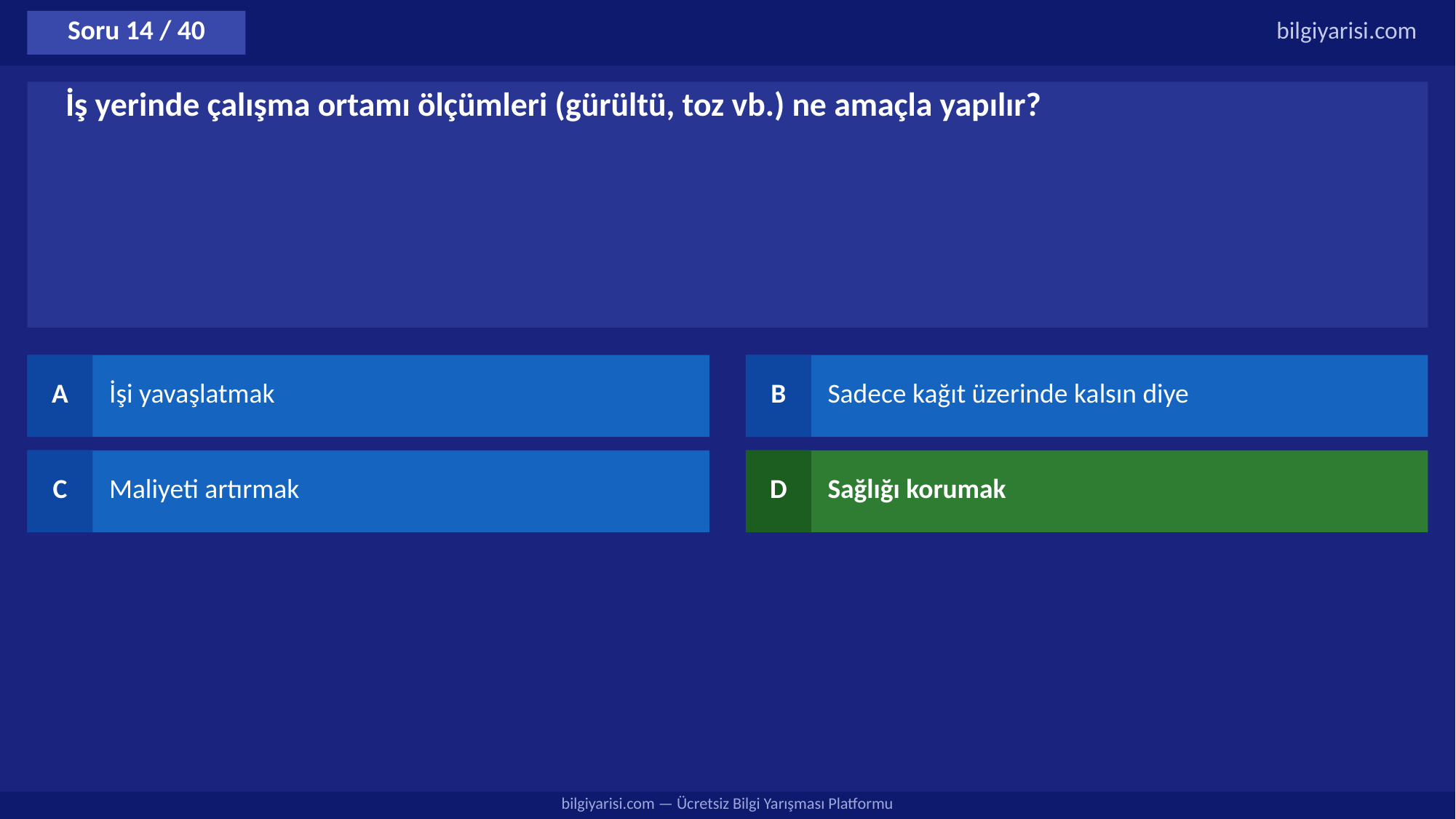

Soru 14 / 40
bilgiyarisi.com

İş yerinde çalışma ortamı ölçümleri (gürültü, toz vb.) ne amaçla yapılır?

A
İşi yavaşlatmak

B
Sadece kağıt üzerinde kalsın diye

C
Maliyeti artırmak

D
Sağlığı korumak
bilgiyarisi.com — Ücretsiz Bilgi Yarışması Platformu